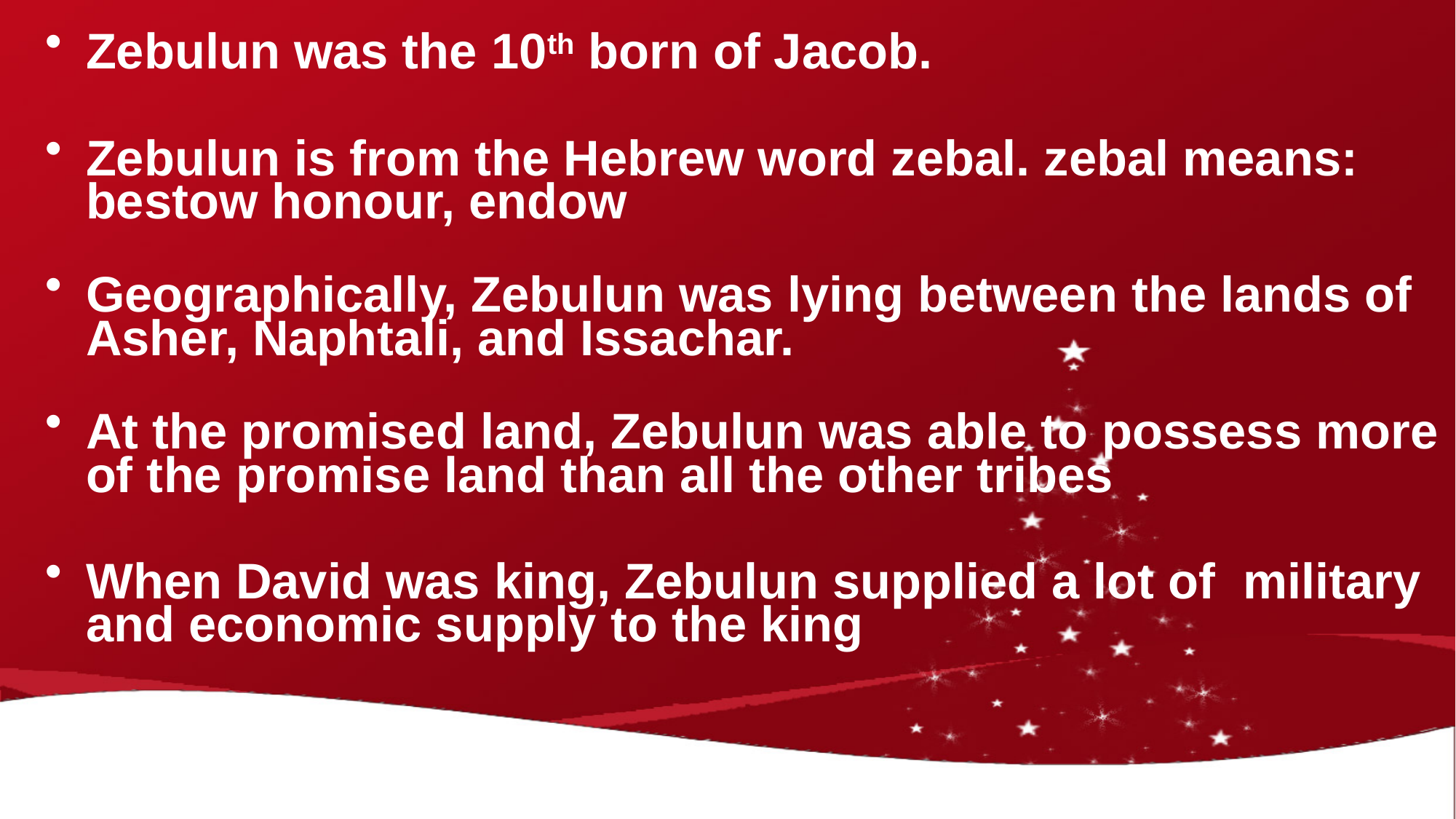

# .
Zebulun was the 10th born of Jacob.

Zebulun is from the Hebrew word zebal. zebal means: bestow honour, endow

Geographically, Zebulun was lying between the lands of Asher, Naphtali, and Issachar.

At the promised land, Zebulun was able to possess more of the promise land than all the other tribes

When David was king, Zebulun supplied a lot of  military and economic supply to the king